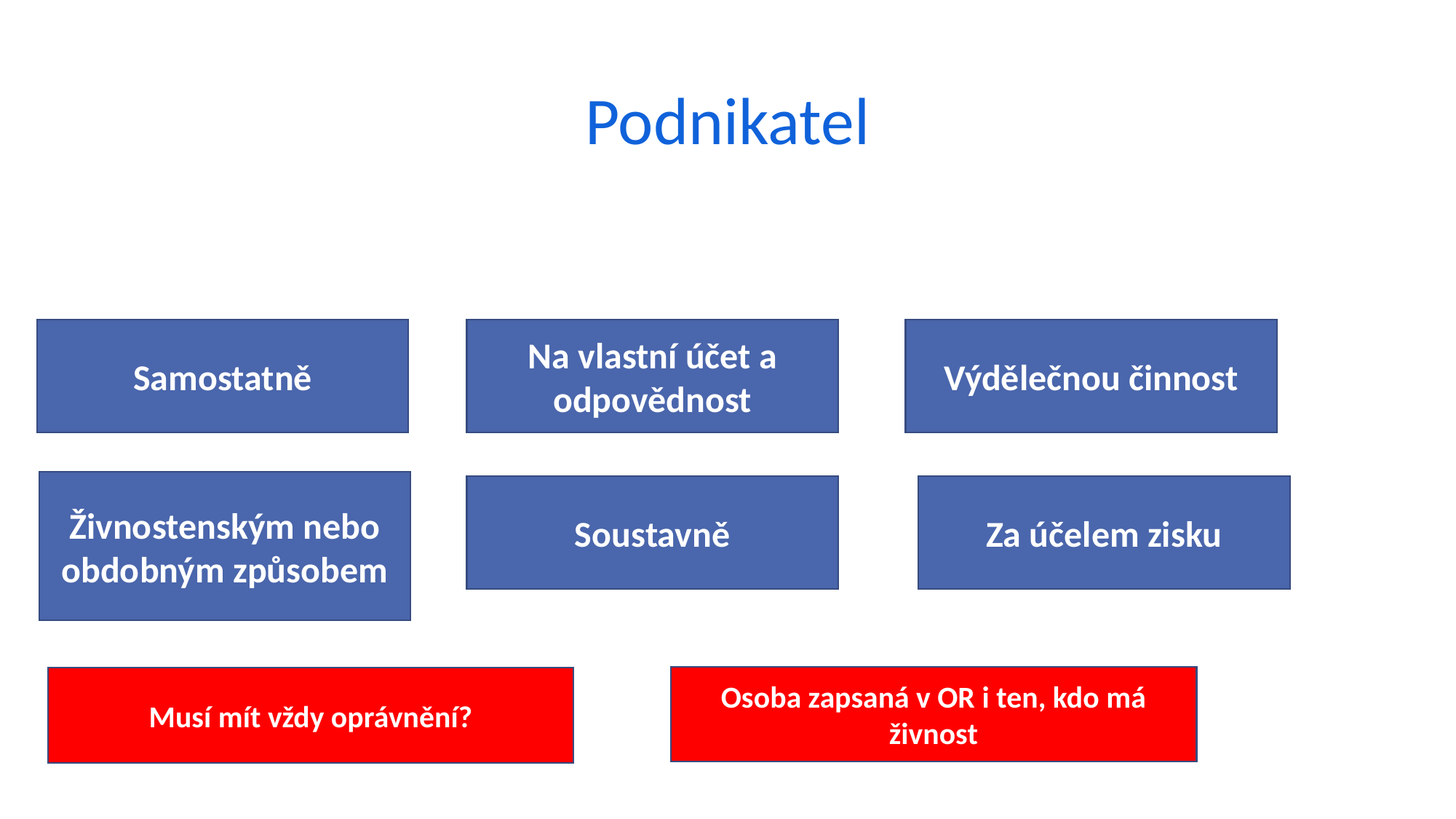

# Podnikatel
Samostatně
Na vlastní účet a odpovědnost
Výdělečnou činnost
Živnostenským nebo obdobným způsobem
Soustavně
Za účelem zisku
Osoba zapsaná v OR i ten, kdo má živnost
Musí mít vždy oprávnění?